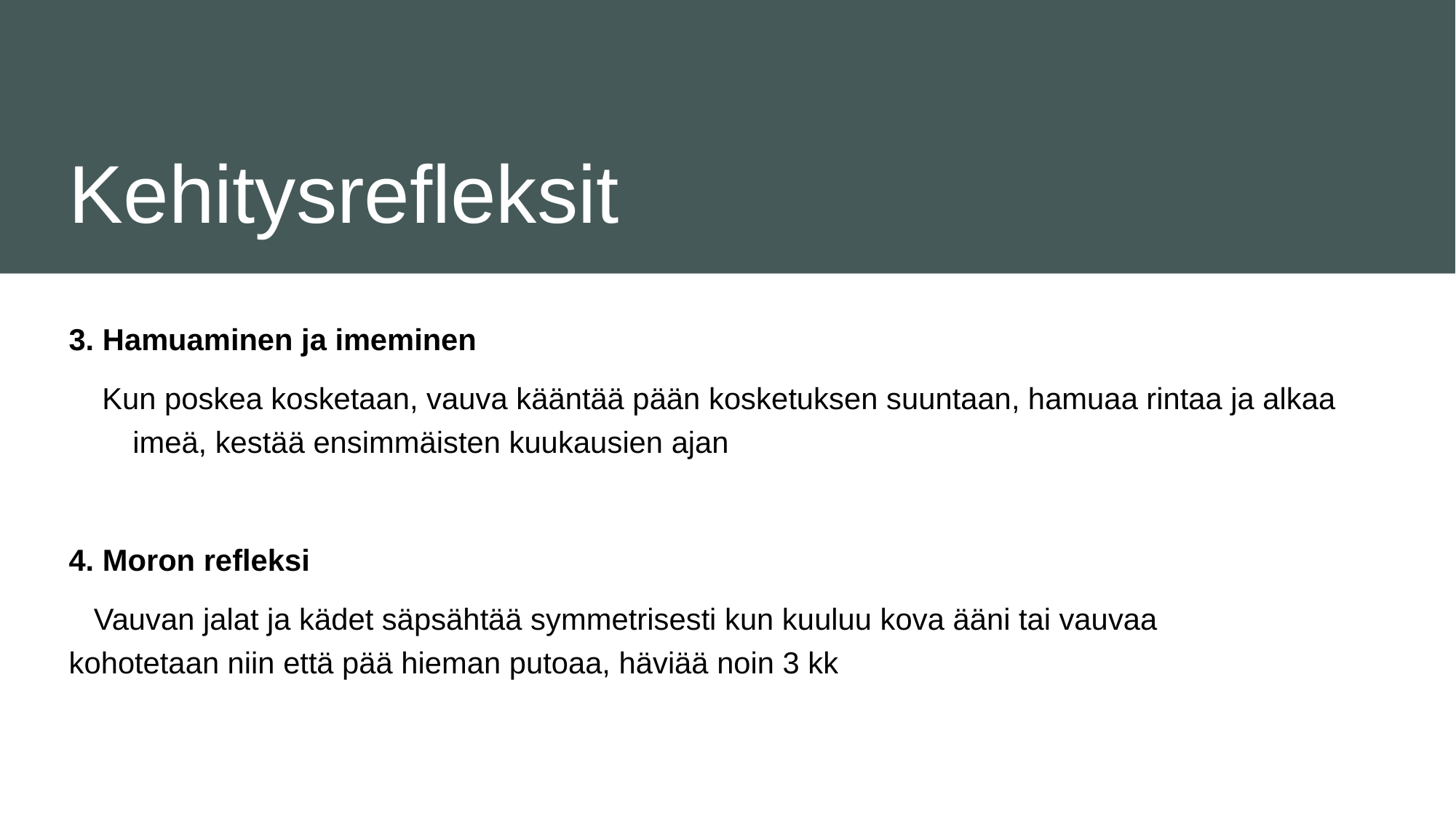

# Kehitysrefleksit
3. Hamuaminen ja imeminen
    Kun poskea kosketaan, vauva kääntää pään kosketuksen suuntaan, hamuaa rintaa ja alkaa      imeä, kestää ensimmäisten kuukausien ajan

4. Moron refleksi
   Vauvan jalat ja kädet säpsähtää symmetrisesti kun kuuluu kova ääni tai vauvaa             kohotetaan niin että pää hieman putoaa, häviää noin 3 kk